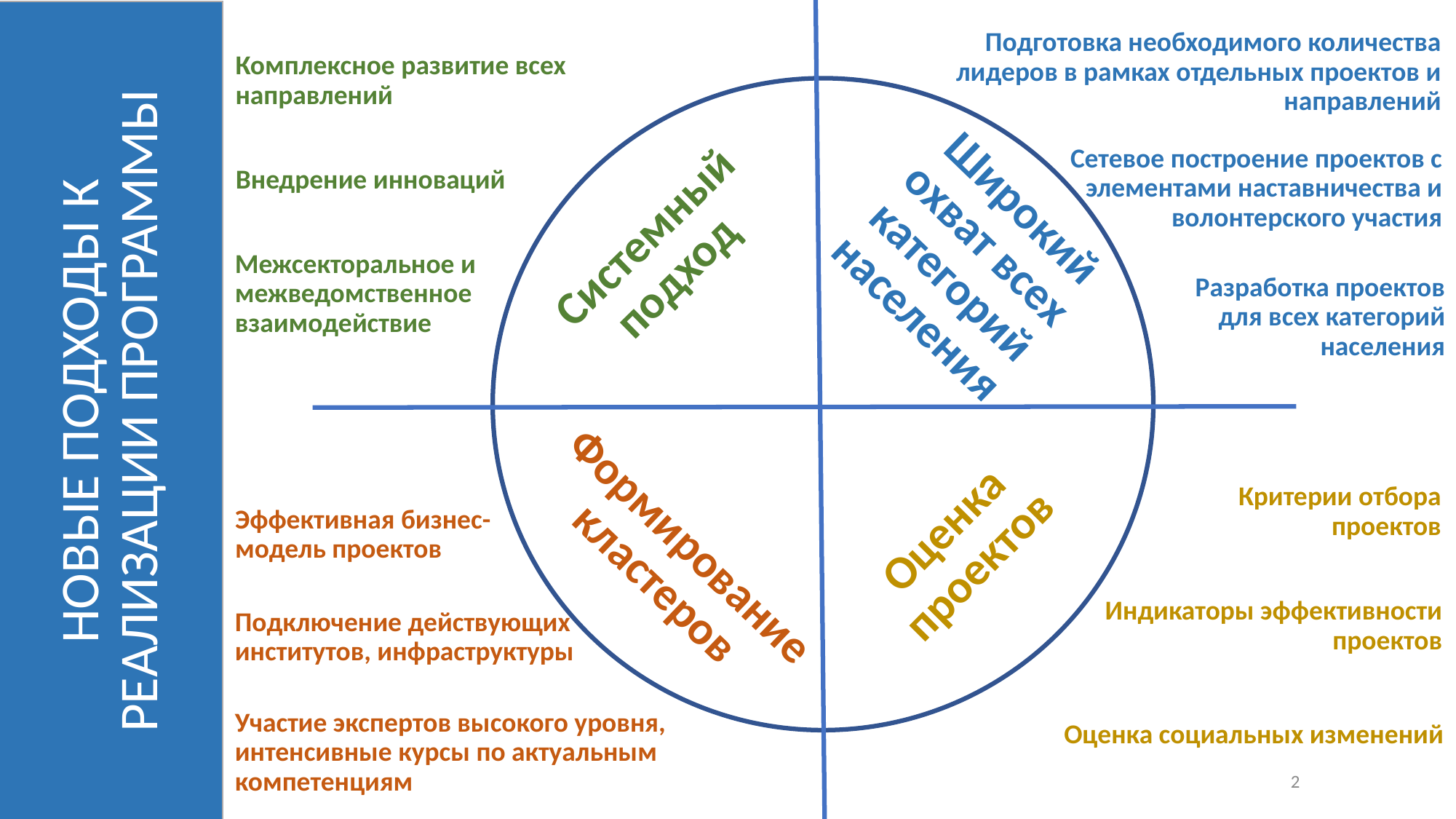

Подготовка необходимого количества лидеров в рамках отдельных проектов и направлений
Комплексное развитие всех направлений

Сетевое построение проектов с элементами наставничества и волонтерского участия
Широкий охват всех категорий населения
Внедрение инноваций
Системный подход
Межсекторальное и межведомственное взаимодействие
Разработка проектов для всех категорий населения
# НОВЫЕ ПОДХОДЫ К РЕАЛИЗАЦИИ ПРОГРАММЫ
Критерии отбора проектов
Оценка проектов
Эффективная бизнес-модель проектов
Формирование кластеров
Индикаторы эффективности проектов
Подключение действующих институтов, инфраструктуры
Участие экспертов высокого уровня, интенсивные курсы по актуальным компетенциям
Оценка социальных изменений
2